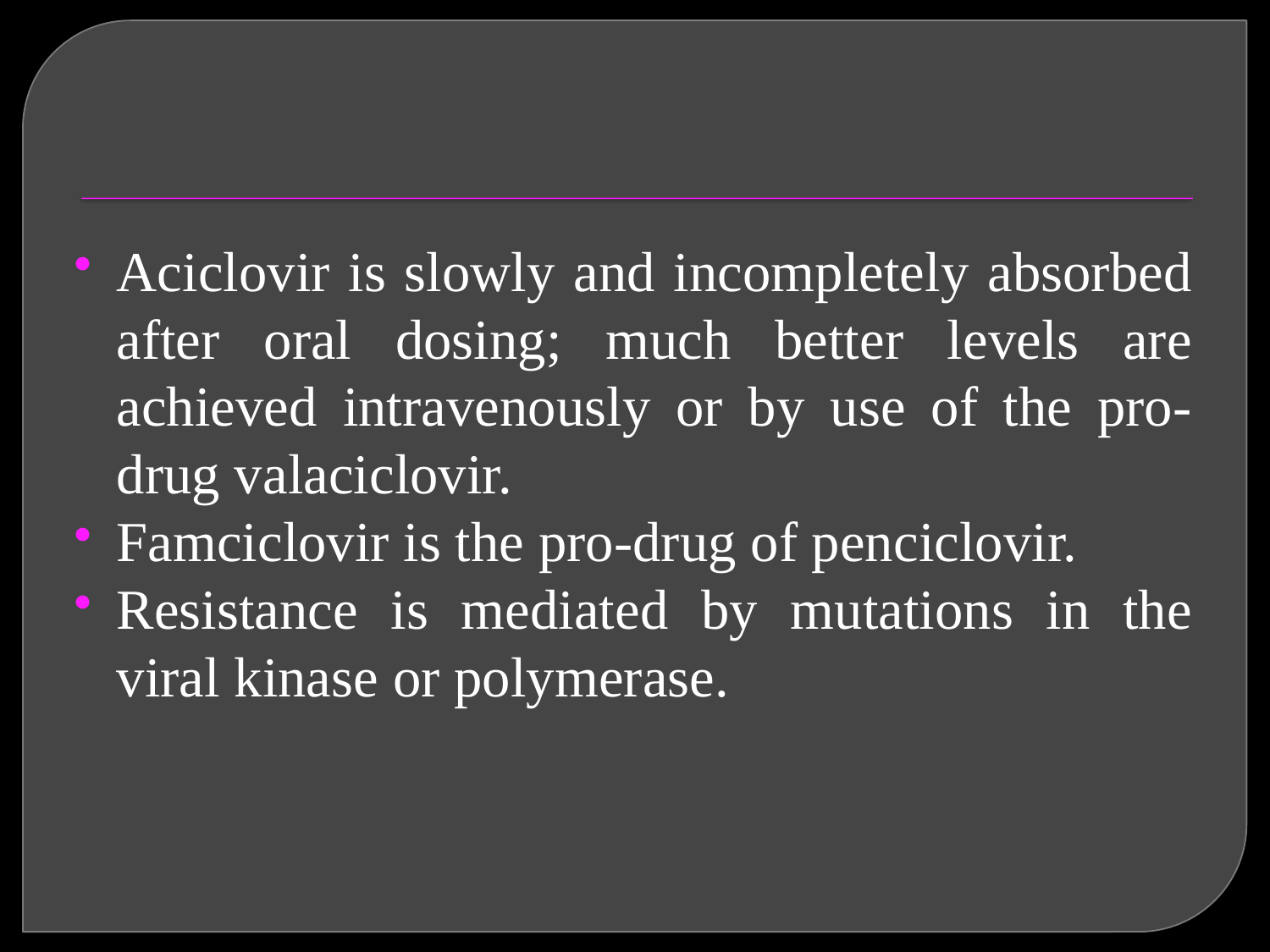

#
Aciclovir is slowly and incompletely absorbed after oral dosing; much better levels are achieved intravenously or by use of the pro-drug valaciclovir.
Famciclovir is the pro-drug of penciclovir.
Resistance is mediated by mutations in the viral kinase or polymerase.